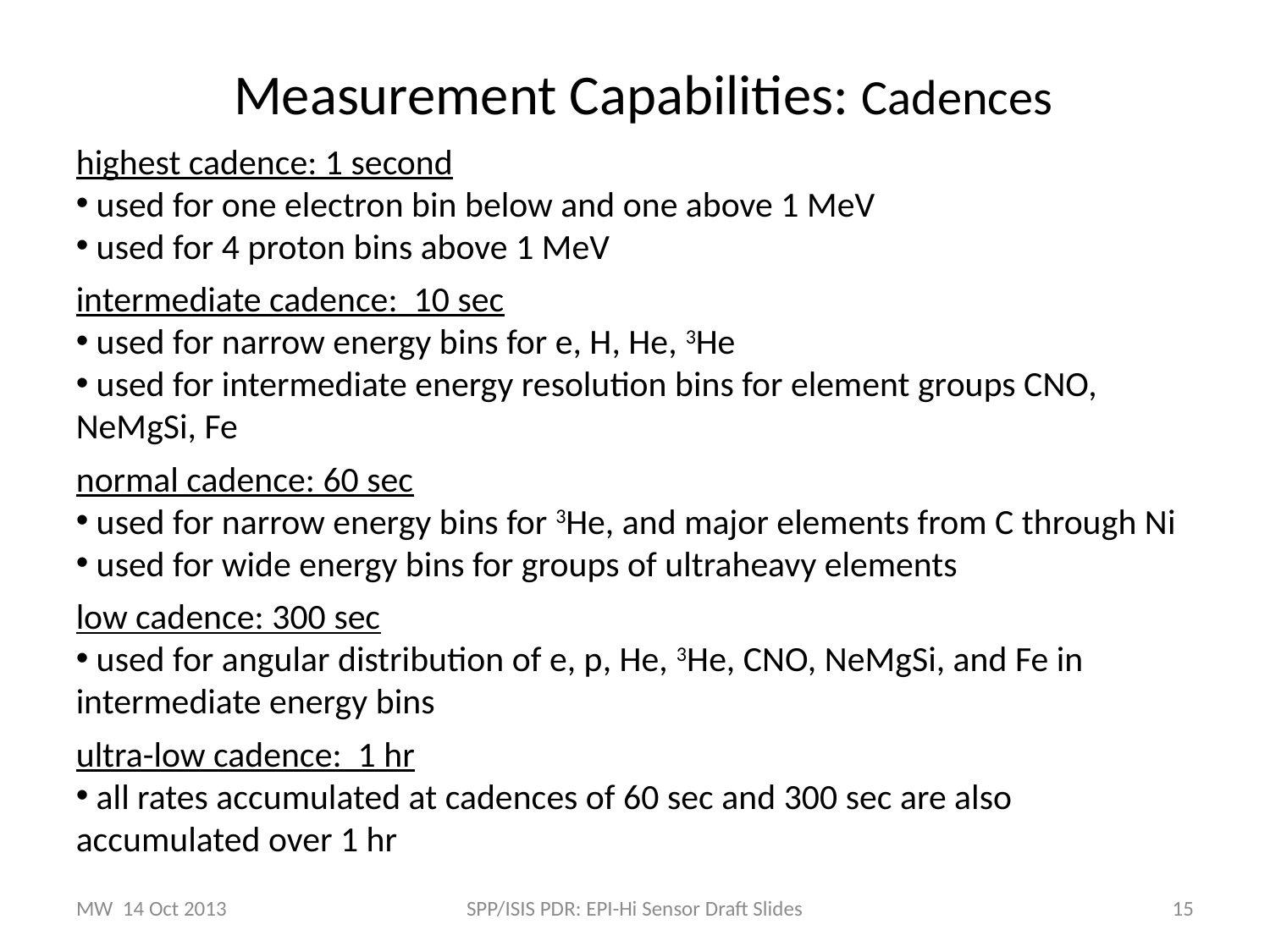

Measurement Capabilities: Cadences
highest cadence: 1 second
 used for one electron bin below and one above 1 MeV
 used for 4 proton bins above 1 MeV
intermediate cadence:  10 sec
 used for narrow energy bins for e, H, He, 3He
 used for intermediate energy resolution bins for element groups CNO, NeMgSi, Fe
normal cadence: 60 sec
 used for narrow energy bins for 3He, and major elements from C through Ni
 used for wide energy bins for groups of ultraheavy elements
low cadence: 300 sec
 used for angular distribution of e, p, He, 3He, CNO, NeMgSi, and Fe in intermediate energy bins
ultra-low cadence:  1 hr
 all rates accumulated at cadences of 60 sec and 300 sec are also accumulated over 1 hr
MW  14 Oct 2013
SPP/ISIS PDR: EPI-Hi Sensor Draft Slides
15